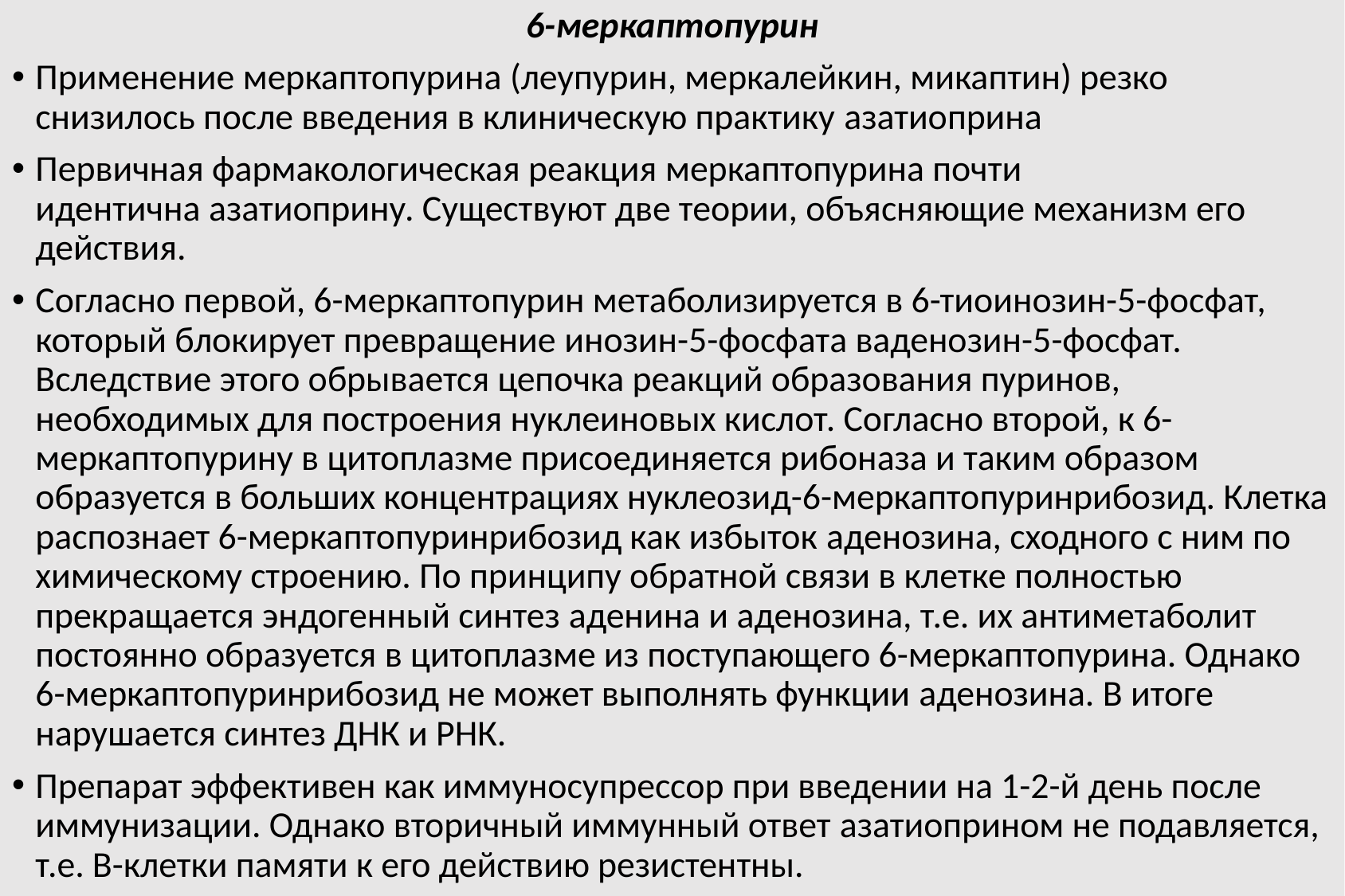

6-меркаптопурин
Применение меркаптопурина (леупурин, меркалейкин, микаптин) резко снизилось после введения в клиническую практику азатиоприна
Первичная фармакологическая реакция меркаптопурина почти идентична азатиоприну. Существуют две теории, объясняющие механизм его действия.
Согласно первой, 6-меркаптопурин метаболизируется в 6-тиоинозин-5-фосфат, который блокирует превращение инозин-5-фосфата ваденозин-5-фосфат. Вследствие этого обрывается цепочка реакций образования пуринов, необходимых для построения нуклеиновых кислот. Согласно второй, к 6-меркаптопурину в цитоплазме присоединяется рибоназа и таким образом образуется в больших концентрациях нуклеозид-6-меркаптопуринрибозид. Клетка распознает 6-меркаптопуринрибозид как избыток аденозина, сходного с ним по химическому строению. По принципу обратной связи в клетке полностью прекращается эндогенный синтез аденина и аденозина, т.е. их антиметаболит постоянно образуется в цитоплазме из поступающего 6-меркаптопурина. Однако 6-меркаптопуринрибозид не может выполнять функции аденозина. В итоге нарушается синтез ДНК и РНК.
Препарат эффективен как иммуносупрессор при введении на 1-2-й день после иммунизации. Однако вторичный иммунный ответ азатиоприном не подавляется, т.е. В-клетки памяти к его действию резистентны.